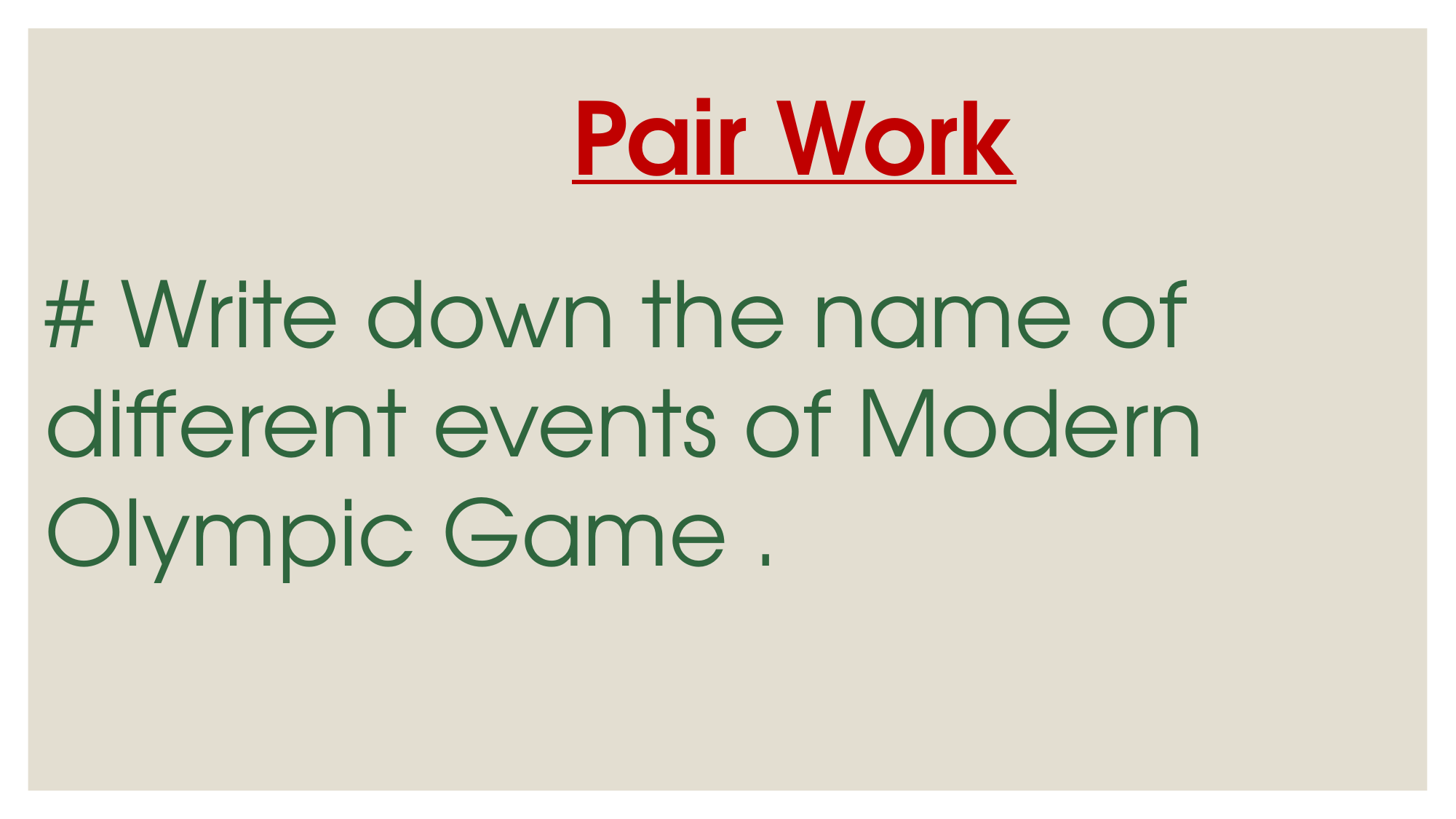

# Pair Work
# Write down the name of  different events of Modern  Olympic Game .